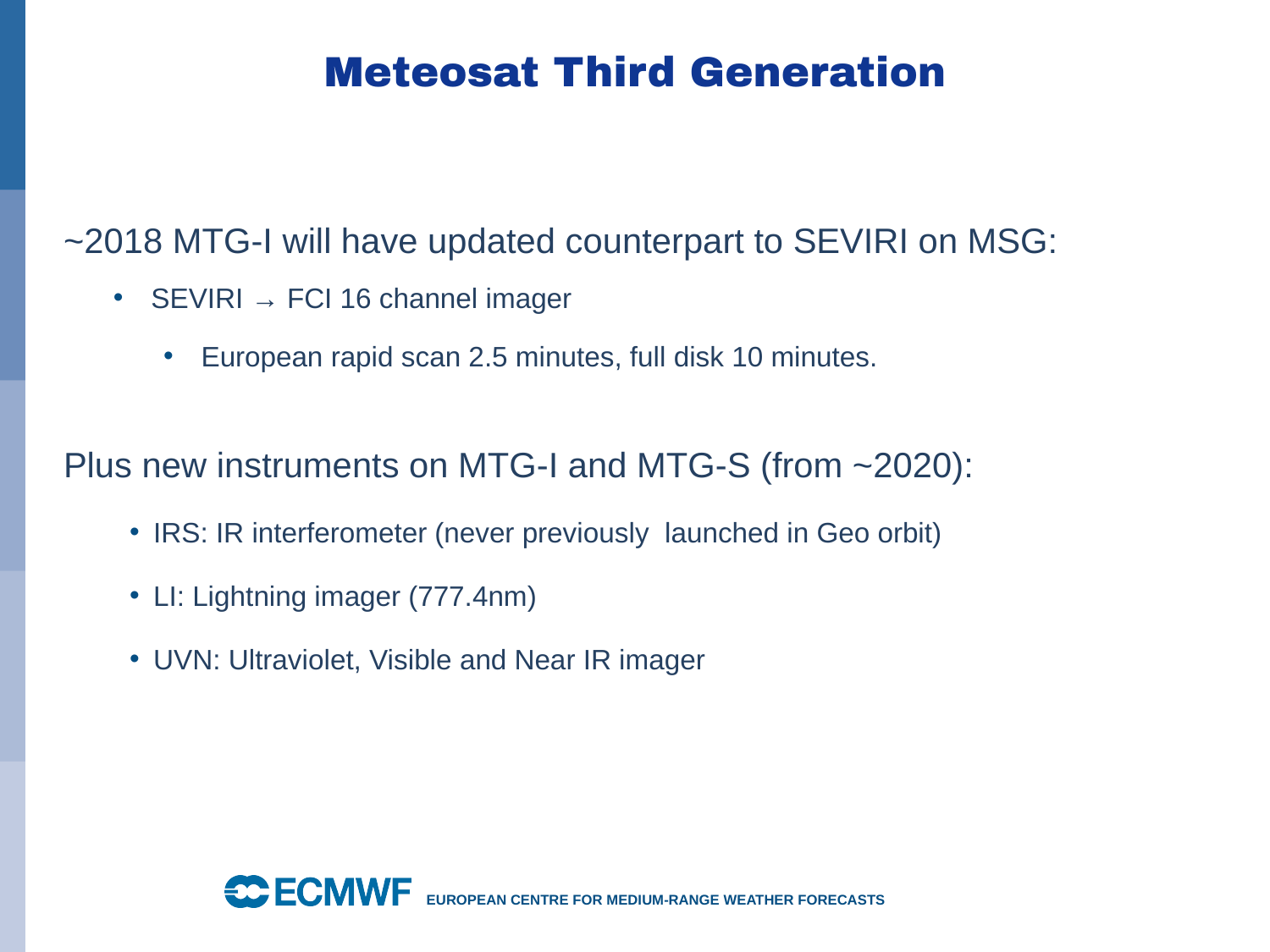

Meteosat Third Generation
~2018 MTG-I will have updated counterpart to SEVIRI on MSG:
SEVIRI → FCI 16 channel imager
European rapid scan 2.5 minutes, full disk 10 minutes.

Plus new instruments on MTG-I and MTG-S (from ~2020):
IRS: IR interferometer (never previously  launched in Geo orbit)
LI: Lightning imager (777.4nm)
UVN: Ultraviolet, Visible and Near IR imager